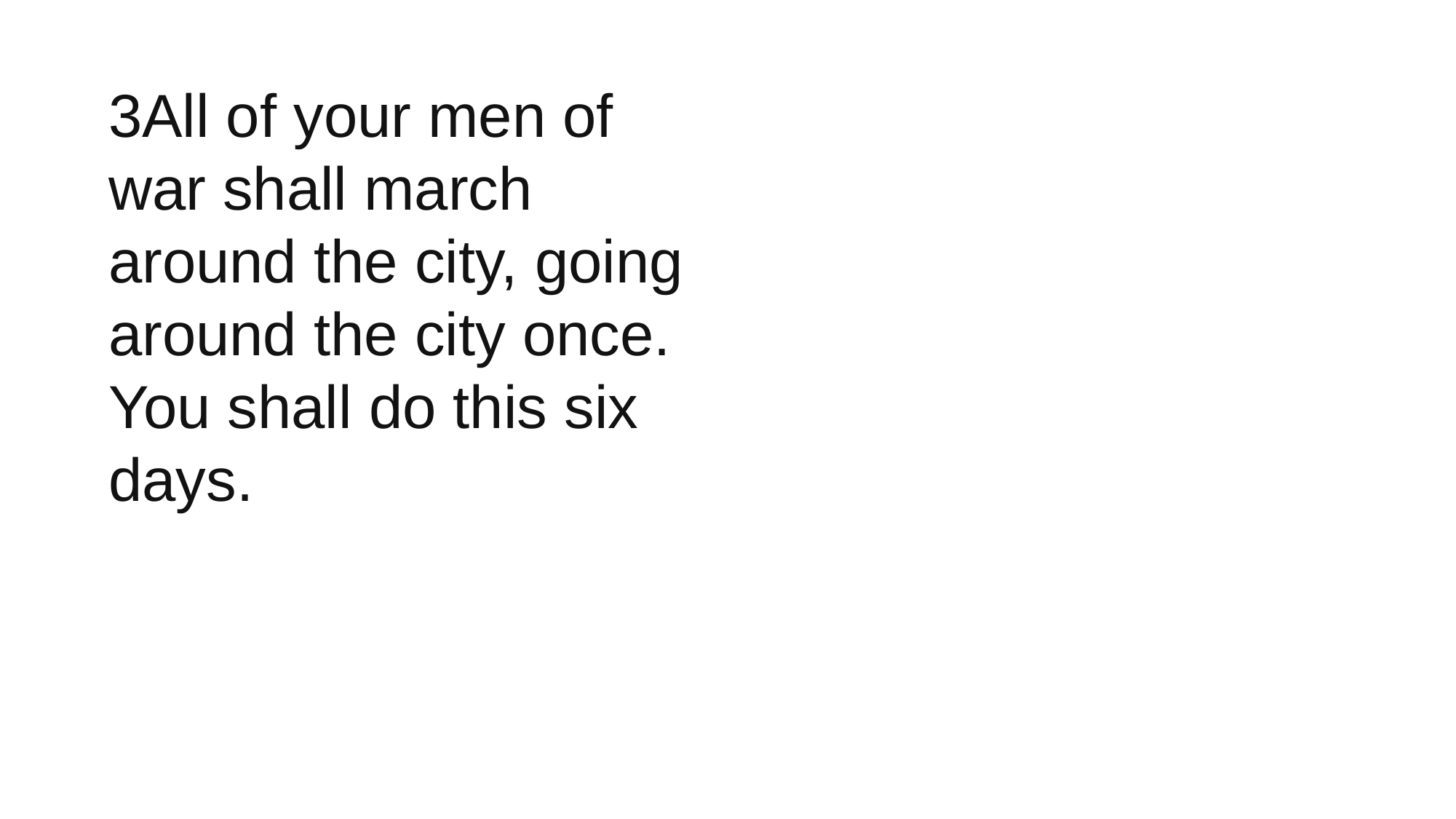

3All of your men of war shall march around the city, going around the city once. You shall do this six days.